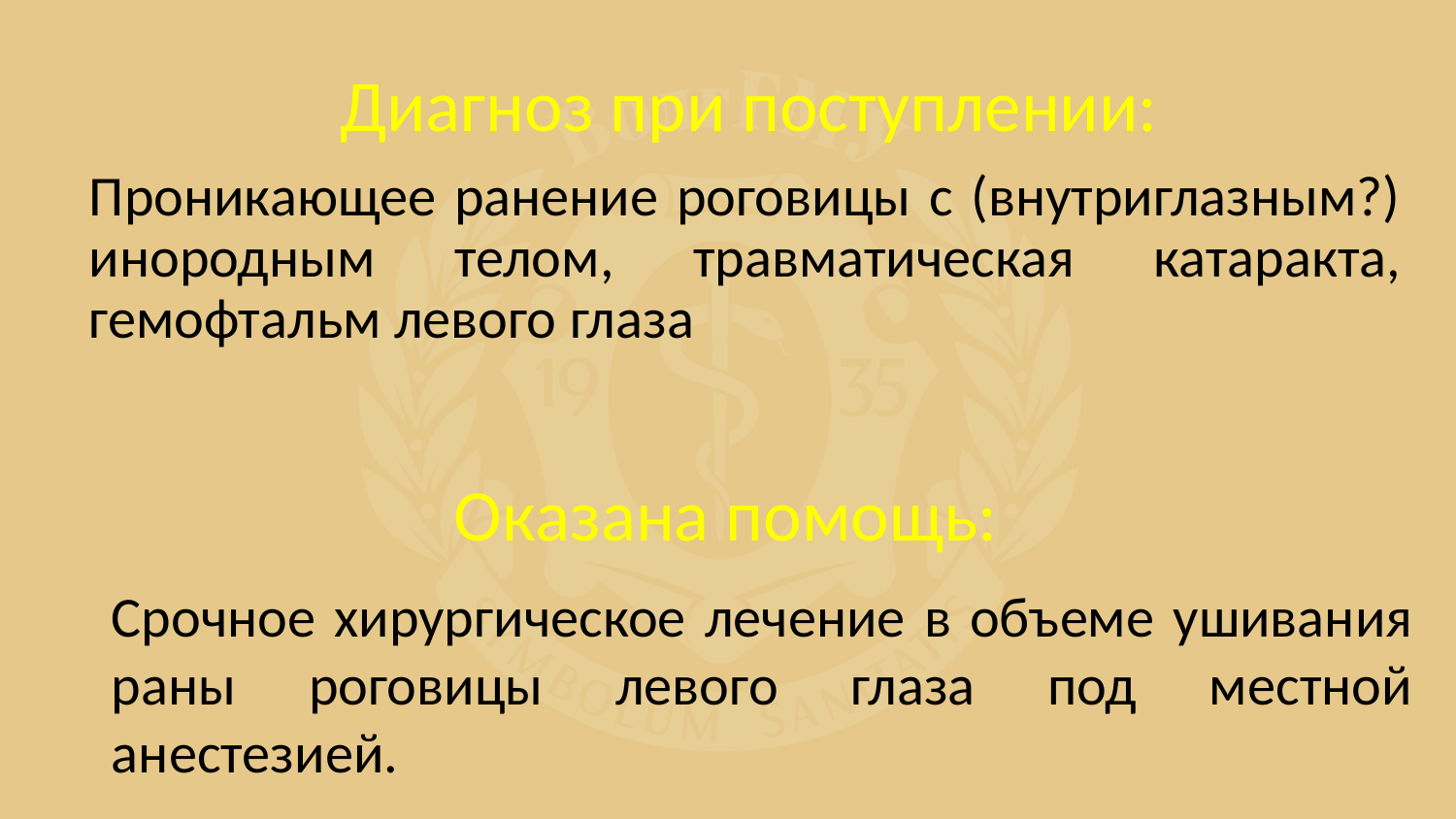

# Диагноз при поступлении:
Проникающее ранение роговицы с (внутриглазным?) инородным телом, травматическая катаракта, гемофтальм левого глаза

Оказана помощь:
Срочное хирургическое лечение в объеме ушивания раны роговицы левого глаза под местной анестезией.